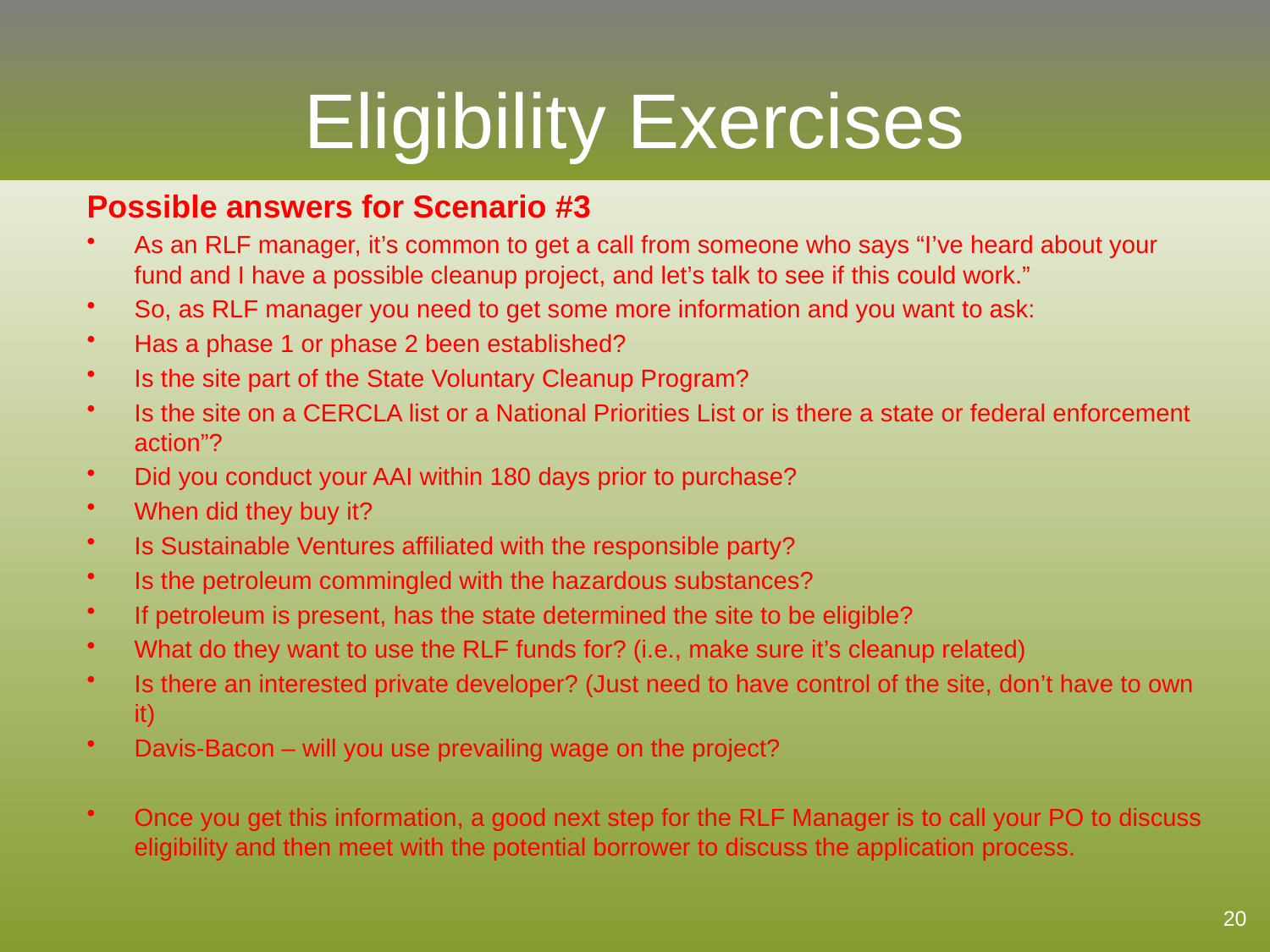

# Eligibility Exercises
Possible answers for Scenario #3
As an RLF manager, it’s common to get a call from someone who says “I’ve heard about your fund and I have a possible cleanup project, and let’s talk to see if this could work.”
So, as RLF manager you need to get some more information and you want to ask:
Has a phase 1 or phase 2 been established?
Is the site part of the State Voluntary Cleanup Program?
Is the site on a CERCLA list or a National Priorities List or is there a state or federal enforcement action”?
Did you conduct your AAI within 180 days prior to purchase?
When did they buy it?
Is Sustainable Ventures affiliated with the responsible party?
Is the petroleum commingled with the hazardous substances?
If petroleum is present, has the state determined the site to be eligible?
What do they want to use the RLF funds for? (i.e., make sure it’s cleanup related)
Is there an interested private developer? (Just need to have control of the site, don’t have to own it)
Davis-Bacon – will you use prevailing wage on the project?

Once you get this information, a good next step for the RLF Manager is to call your PO to discuss eligibility and then meet with the potential borrower to discuss the application process.